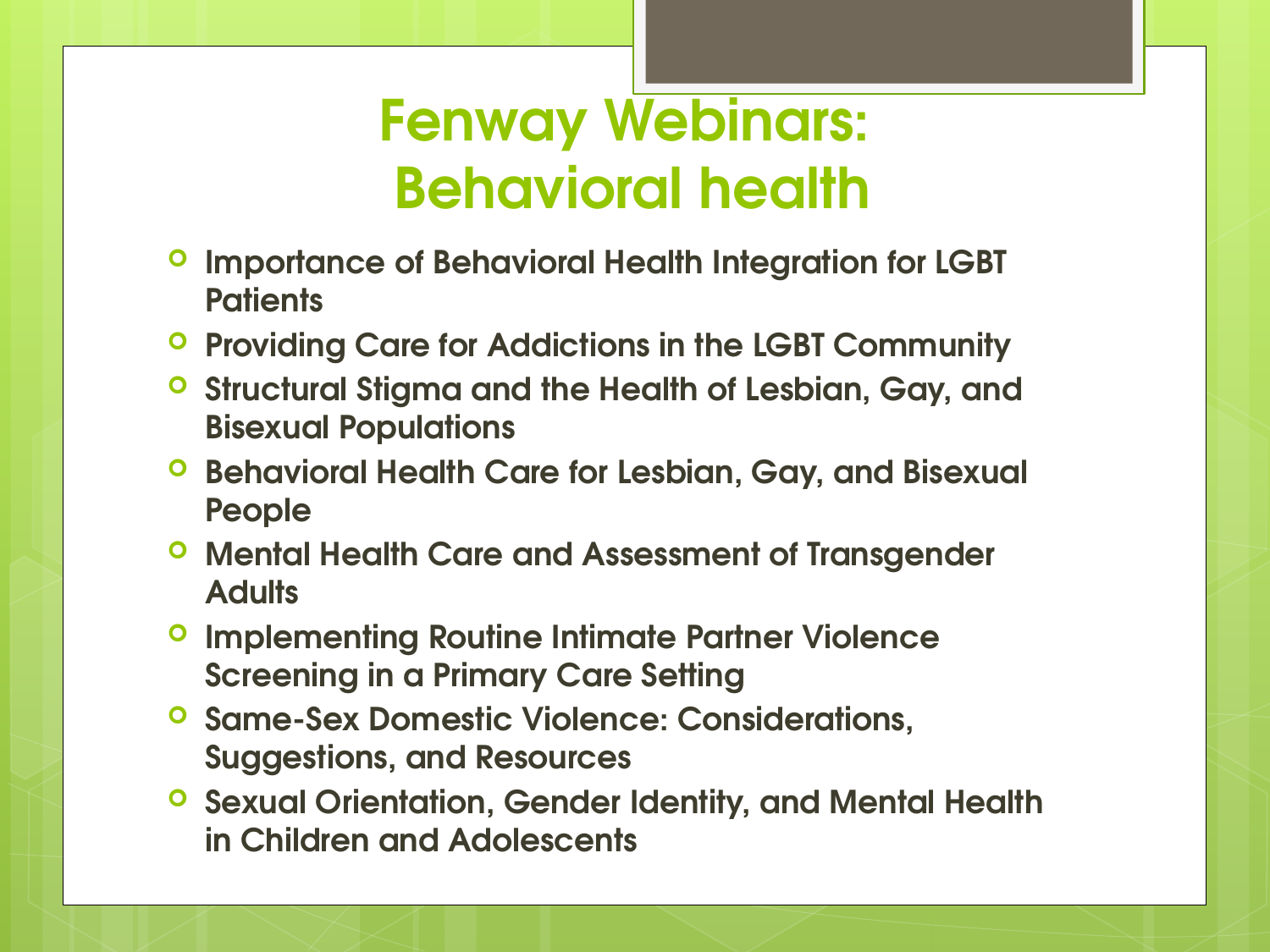

# Fenway Webinars: Behavioral health
Importance of Behavioral Health Integration for LGBT Patients
Providing Care for Addictions in the LGBT Community
Structural Stigma and the Health of Lesbian, Gay, and Bisexual Populations
Behavioral Health Care for Lesbian, Gay, and Bisexual People
Mental Health Care and Assessment of Transgender Adults
Implementing Routine Intimate Partner Violence Screening in a Primary Care Setting
Same-Sex Domestic Violence: Considerations, Suggestions, and Resources
Sexual Orientation, Gender Identity, and Mental Health in Children and Adolescents